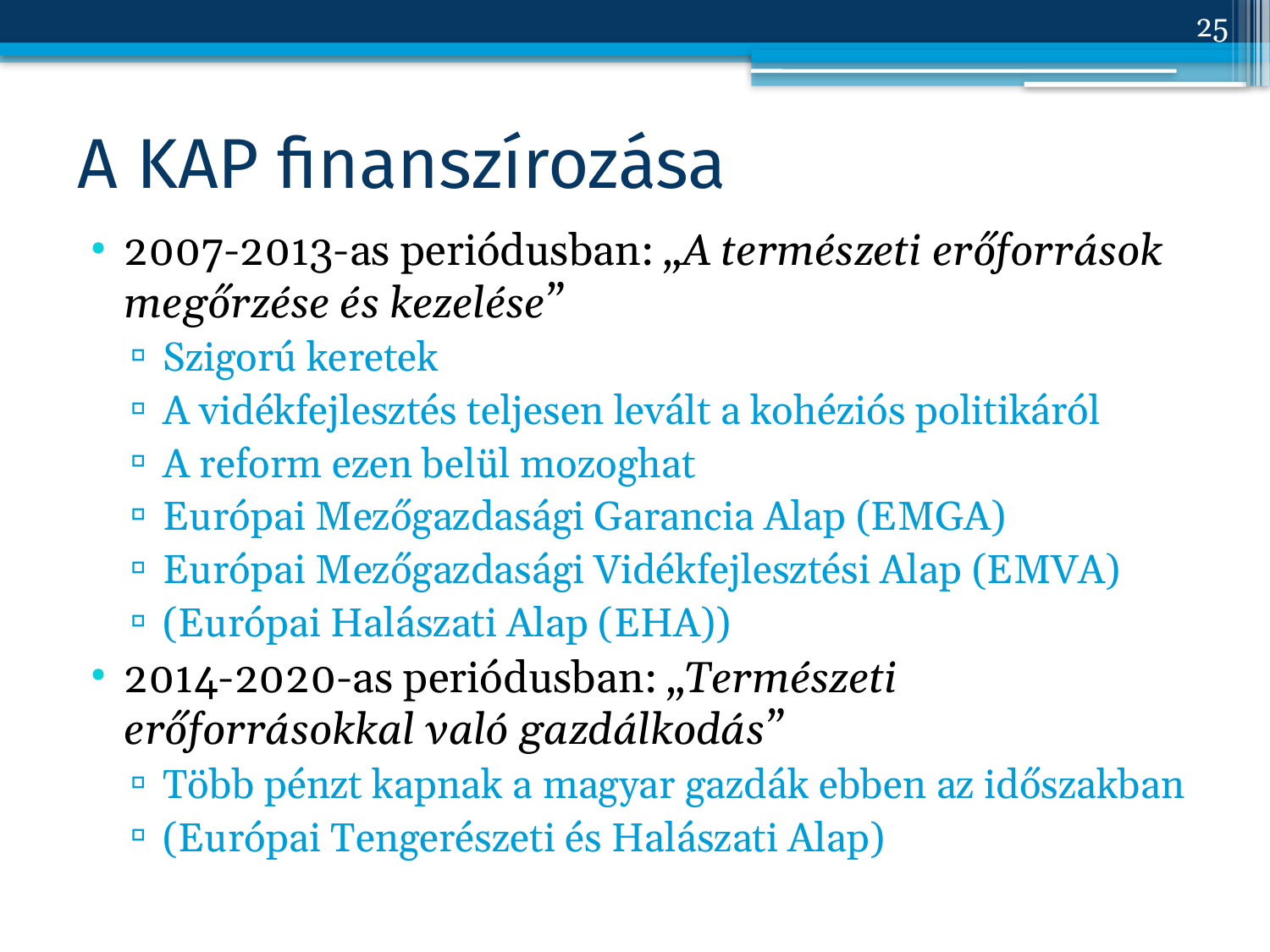

25
# A KAP finanszírozása
2007-2013-as periódusban: „A természeti erőforrások megőrzése és kezelése”
Szigorú keretek
A vidékfejlesztés teljesen levált a kohéziós politikáról
A reform ezen belül mozoghat
Európai Mezőgazdasági Garancia Alap (EMGA)
Európai Mezőgazdasági Vidékfejlesztési Alap (EMVA)
(Európai Halászati Alap (EHA))
2014-2020-as periódusban: „Természeti erőforrásokkal való gazdálkodás”
Több pénzt kapnak a magyar gazdák ebben az időszakban
(Európai Tengerészeti és Halászati Alap)